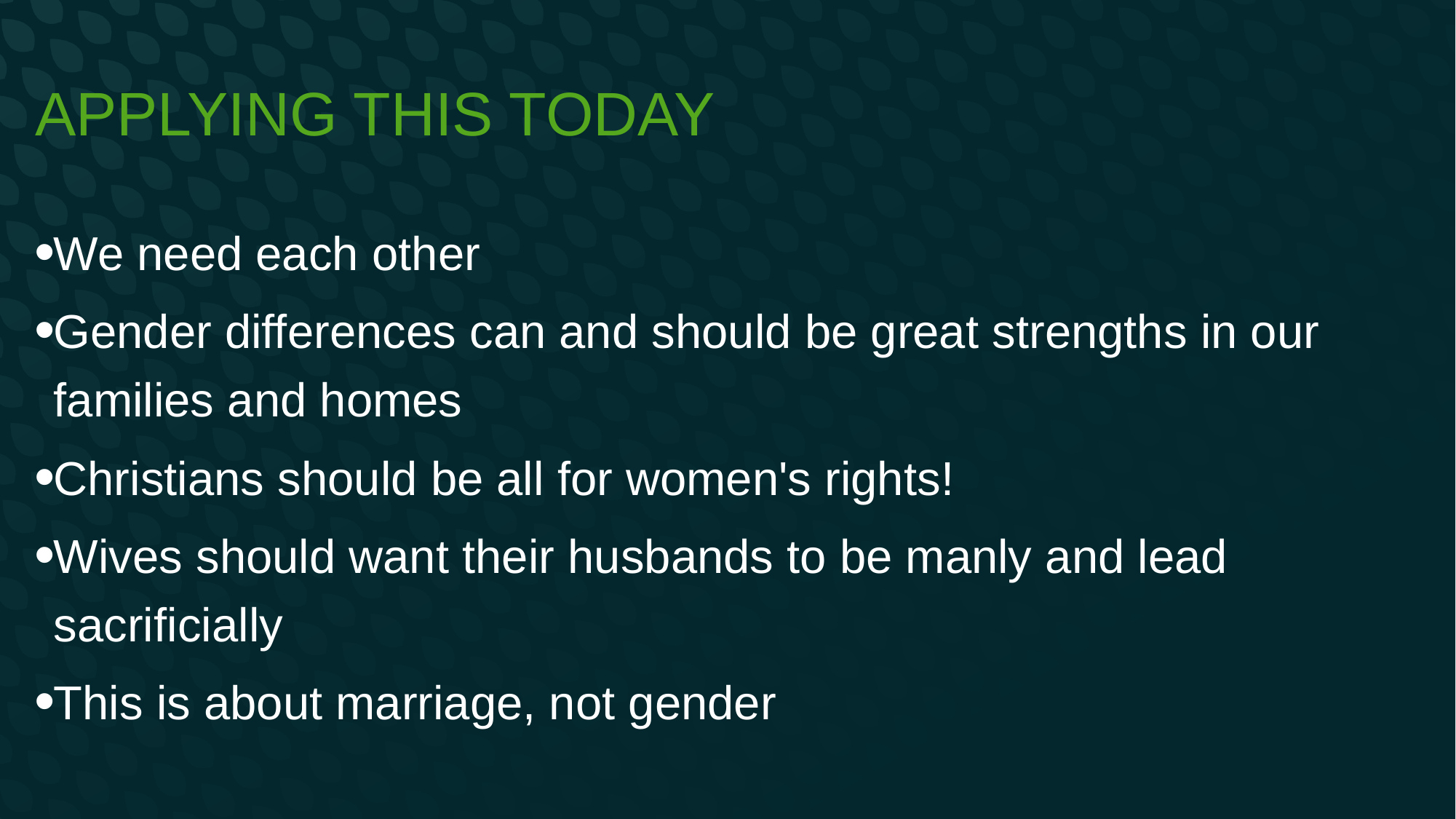

# Applying this today
We need each other
Gender differences can and should be great strengths in our families and homes
Christians should be all for women's rights!
Wives should want their husbands to be manly and lead sacrificially
This is about marriage, not gender